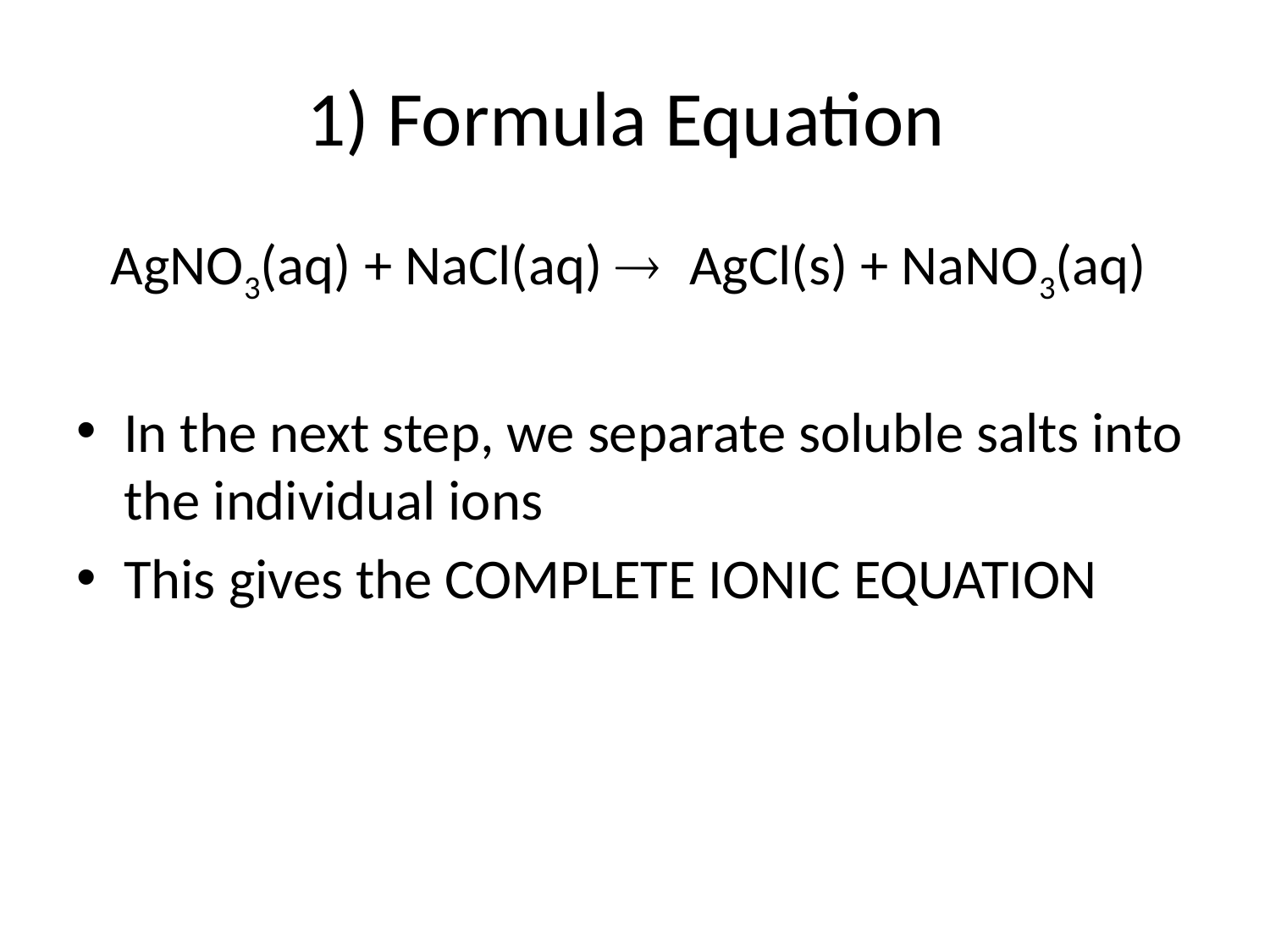

# 1) Formula Equation
AgNO3(aq) + NaCl(aq) → AgCl(s) + NaNO3(aq)

In the next step, we separate soluble salts into the individual ions
This gives the COMPLETE IONIC EQUATION